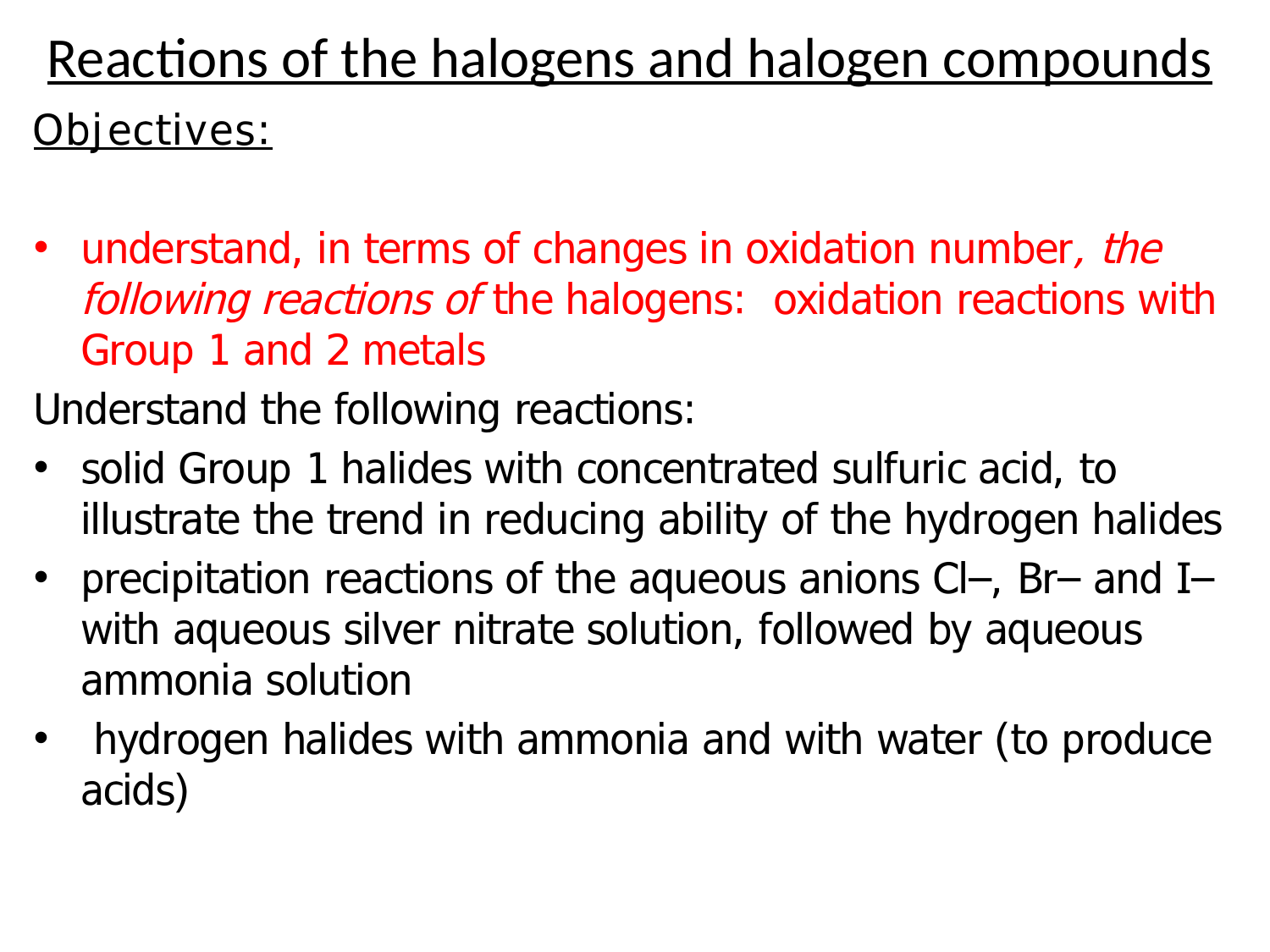

# Reactions of the halogens and halogen compounds
Objectives:

understand, in terms of changes in oxidation number, the following reactions of the halogens:  oxidation reactions with Group 1 and 2 metals
Understand the following reactions:
solid Group 1 halides with concentrated sulfuric acid, to illustrate the trend in reducing ability of the hydrogen halides
precipitation reactions of the aqueous anions Cl–, Br– and I– with aqueous silver nitrate solution, followed by aqueous ammonia solution
 hydrogen halides with ammonia and with water (to produce acids)